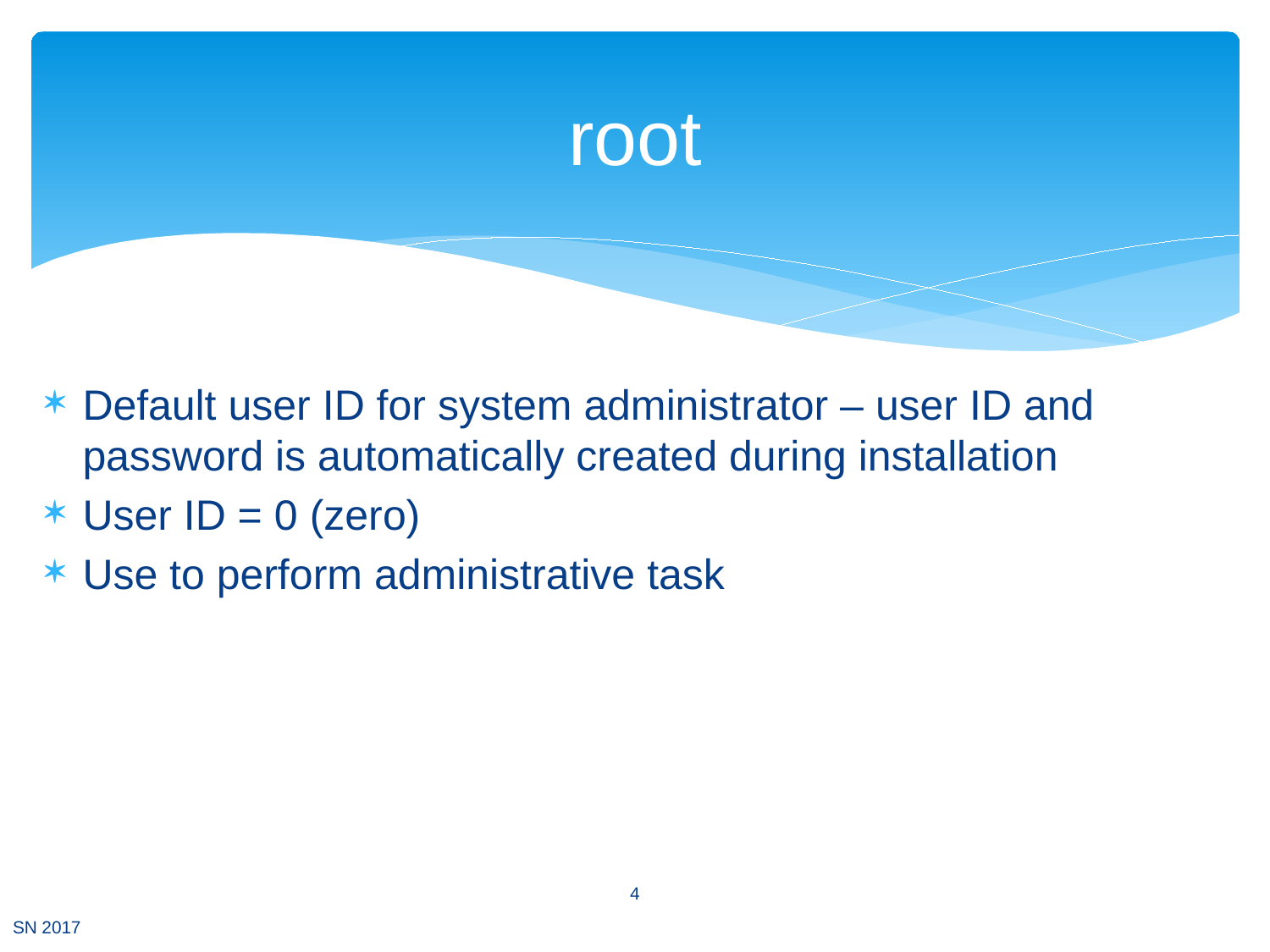

# root
Default user ID for system administrator – user ID and password is automatically created during installation
User ID = 0 (zero)
Use to perform administrative task
4
SN 2017